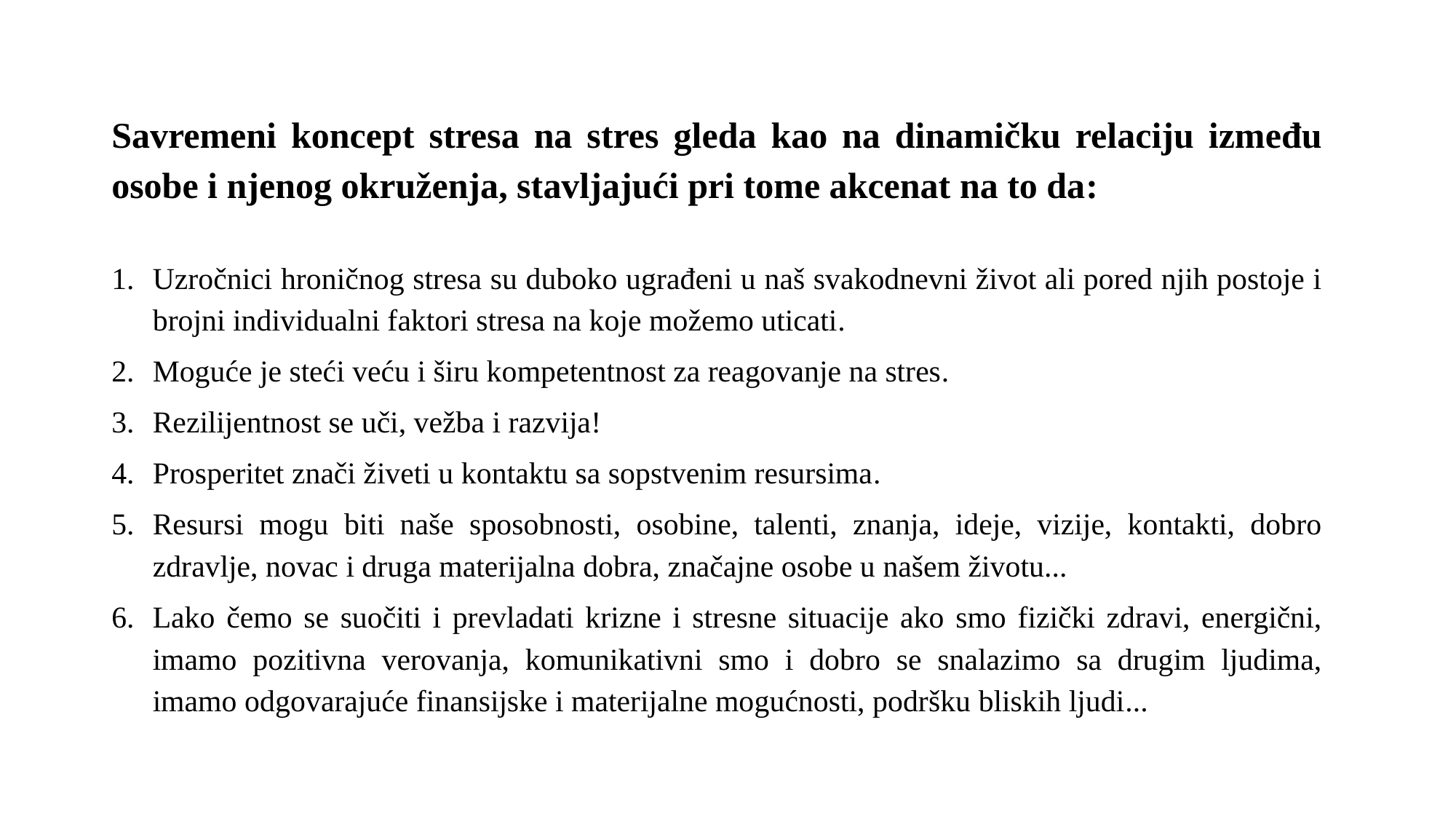

Savremeni koncept stresa na stres gleda kao na dinamičku relaciju između osobe i njenog okruženja, stavljajući pri tome akcenat na to da:

Uzročnici hroničnog stresa su duboko ugrađeni u naš svakodnevni život ali pored njih postoje i brojni individualni faktori stresa na koje možemo uticati.
Moguće je steći veću i širu kompetentnost za reagovanje na stres.
Rezilijentnost se uči, vežba i razvija!
Prosperitet znači živeti u kontaktu sa sopstvenim resursima.
Resursi mogu biti naše sposobnosti, osobine, talenti, znanja, ideje, vizije, kontakti, dobro zdravlje, novac i druga materijalna dobra, značajne osobe u našem životu...
Lako čemo se suočiti i prevladati krizne i stresne situacije ako smo fizički zdravi, energični, imamo pozitivna verovanja, komunikativni smo i dobro se snalazimo sa drugim ljudima, imamo odgovarajuće finansijske i materijalne mogućnosti, podršku bliskih ljudi...